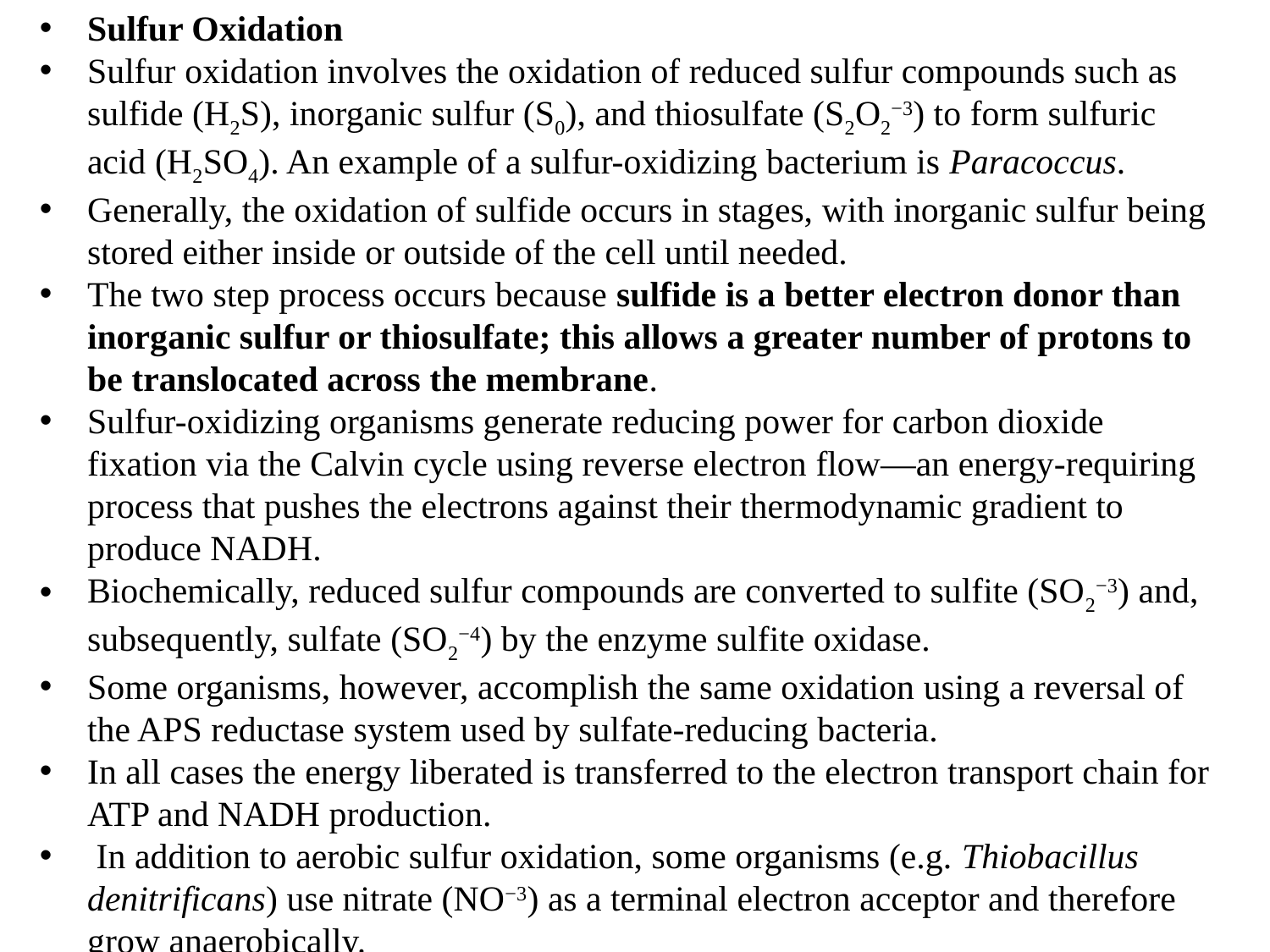

Sulfur Oxidation
Sulfur oxidation involves the oxidation of reduced sulfur compounds such as sulfide (H2S), inorganic sulfur (S0), and thiosulfate (S2O2−3) to form sulfuric acid (H2SO4). An example of a sulfur-oxidizing bacterium is Paracoccus.
Generally, the oxidation of sulfide occurs in stages, with inorganic sulfur being stored either inside or outside of the cell until needed.
The two step process occurs because sulfide is a better electron donor than inorganic sulfur or thiosulfate; this allows a greater number of protons to be translocated across the membrane.
Sulfur-oxidizing organisms generate reducing power for carbon dioxide fixation via the Calvin cycle using reverse electron flow—an energy-requiring process that pushes the electrons against their thermodynamic gradient to produce NADH.
Biochemically, reduced sulfur compounds are converted to sulfite (SO2−3) and, subsequently, sulfate (SO2−4) by the enzyme sulfite oxidase.
Some organisms, however, accomplish the same oxidation using a reversal of the APS reductase system used by sulfate-reducing bacteria.
In all cases the energy liberated is transferred to the electron transport chain for ATP and NADH production.
 In addition to aerobic sulfur oxidation, some organisms (e.g. Thiobacillus denitrificans) use nitrate (NO−3) as a terminal electron acceptor and therefore grow anaerobically.